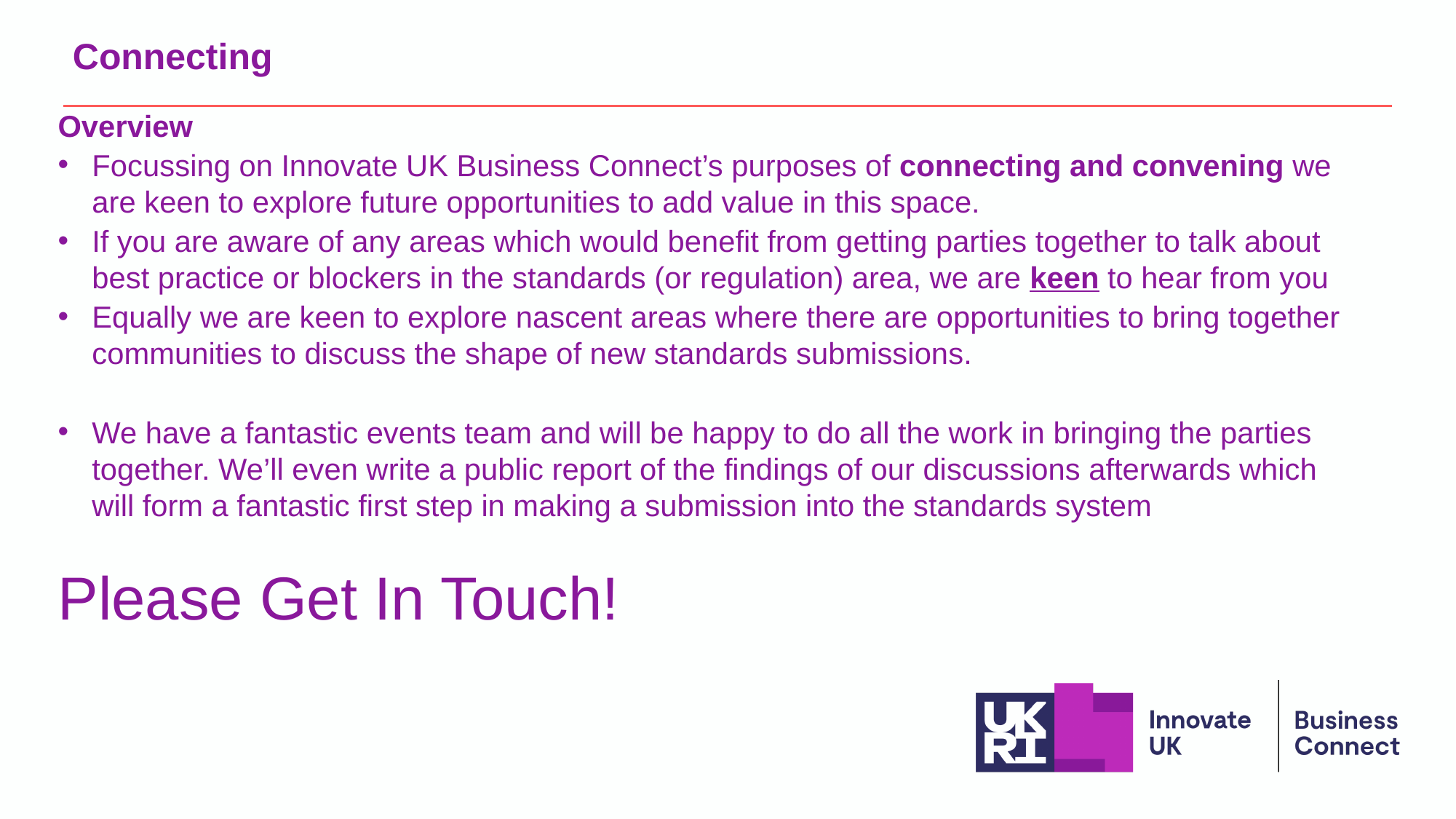

# Connecting
Overview
Focussing on Innovate UK Business Connect’s purposes of connecting and convening we are keen to explore future opportunities to add value in this space.
If you are aware of any areas which would benefit from getting parties together to talk about best practice or blockers in the standards (or regulation) area, we are keen to hear from you
Equally we are keen to explore nascent areas where there are opportunities to bring together communities to discuss the shape of new standards submissions.

We have a fantastic events team and will be happy to do all the work in bringing the parties together. We’ll even write a public report of the findings of our discussions afterwards which will form a fantastic first step in making a submission into the standards system

Please Get In Touch!